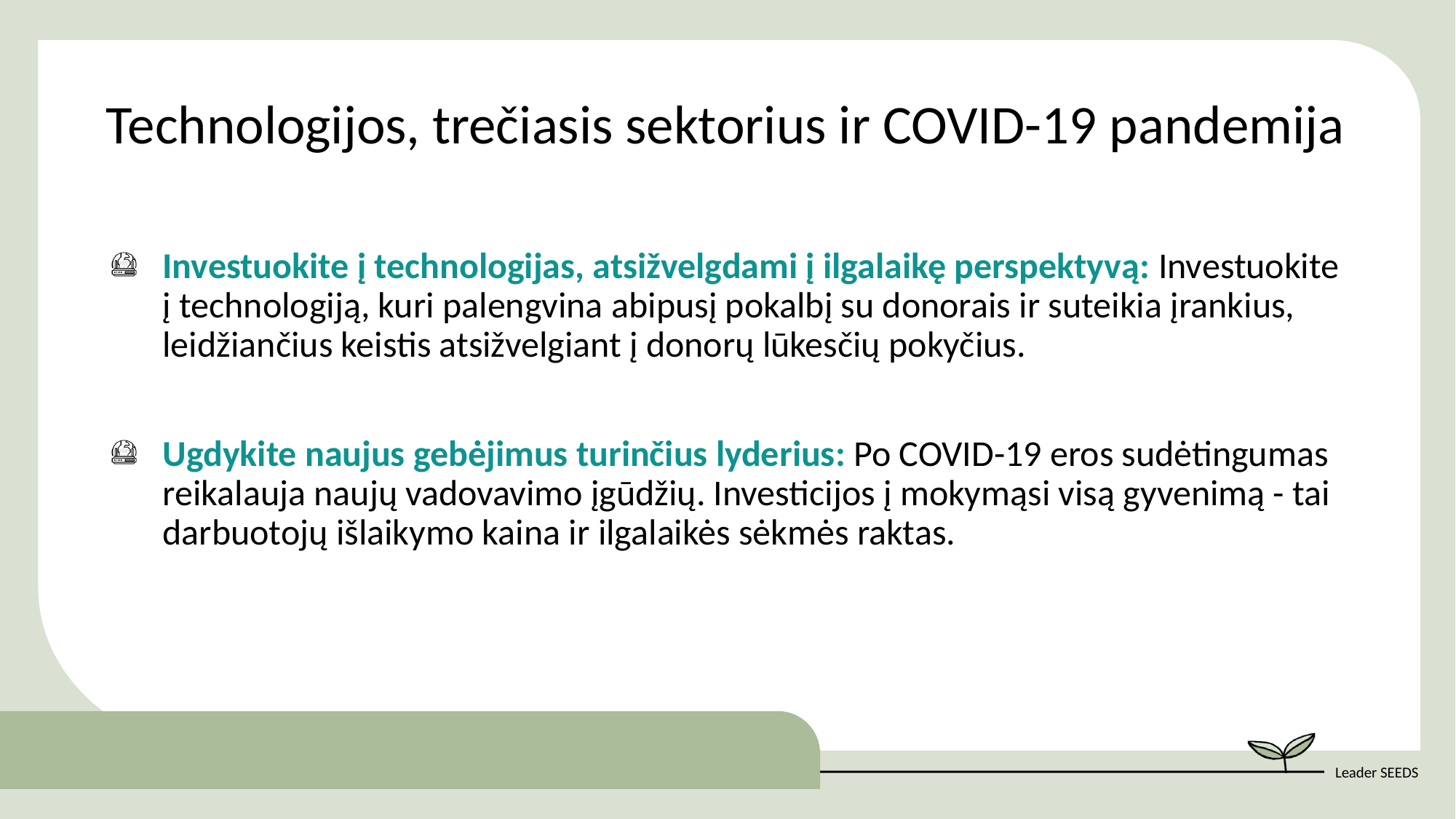

Technologijos, trečiasis sektorius ir COVID-19 pandemija
Investuokite į technologijas, atsižvelgdami į ilgalaikę perspektyvą: Investuokite į technologiją, kuri palengvina abipusį pokalbį su donorais ir suteikia įrankius, leidžiančius keistis atsižvelgiant į donorų lūkesčių pokyčius.

Ugdykite naujus gebėjimus turinčius lyderius: Po COVID-19 eros sudėtingumas reikalauja naujų vadovavimo įgūdžių. Investicijos į mokymąsi visą gyvenimą - tai darbuotojų išlaikymo kaina ir ilgalaikės sėkmės raktas.